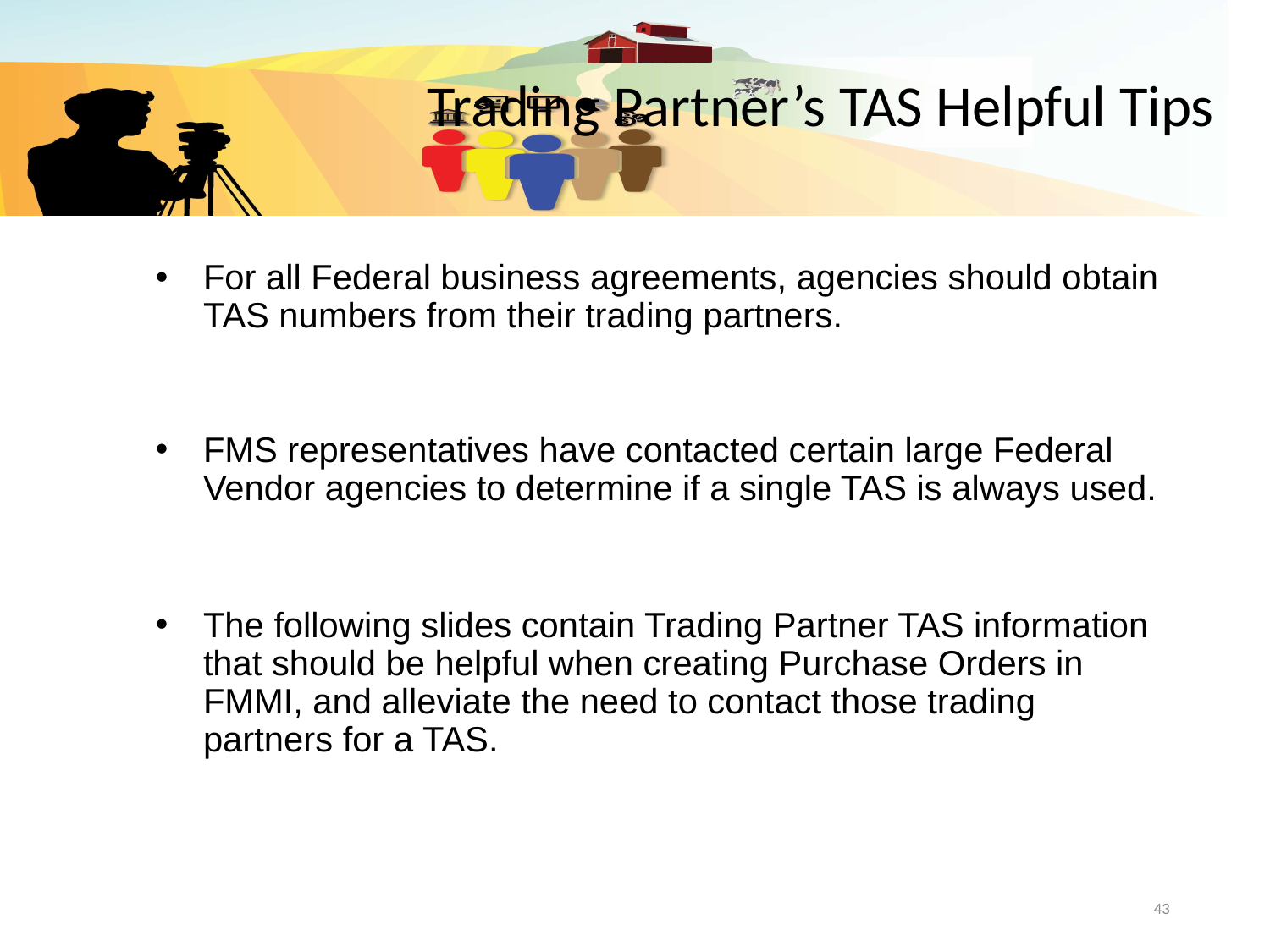

# Trading Partner’s TAS Helpful Tips
For all Federal business agreements, agencies should obtain TAS numbers from their trading partners.

FMS representatives have contacted certain large Federal Vendor agencies to determine if a single TAS is always used.

The following slides contain Trading Partner TAS information that should be helpful when creating Purchase Orders in FMMI, and alleviate the need to contact those trading partners for a TAS.
43